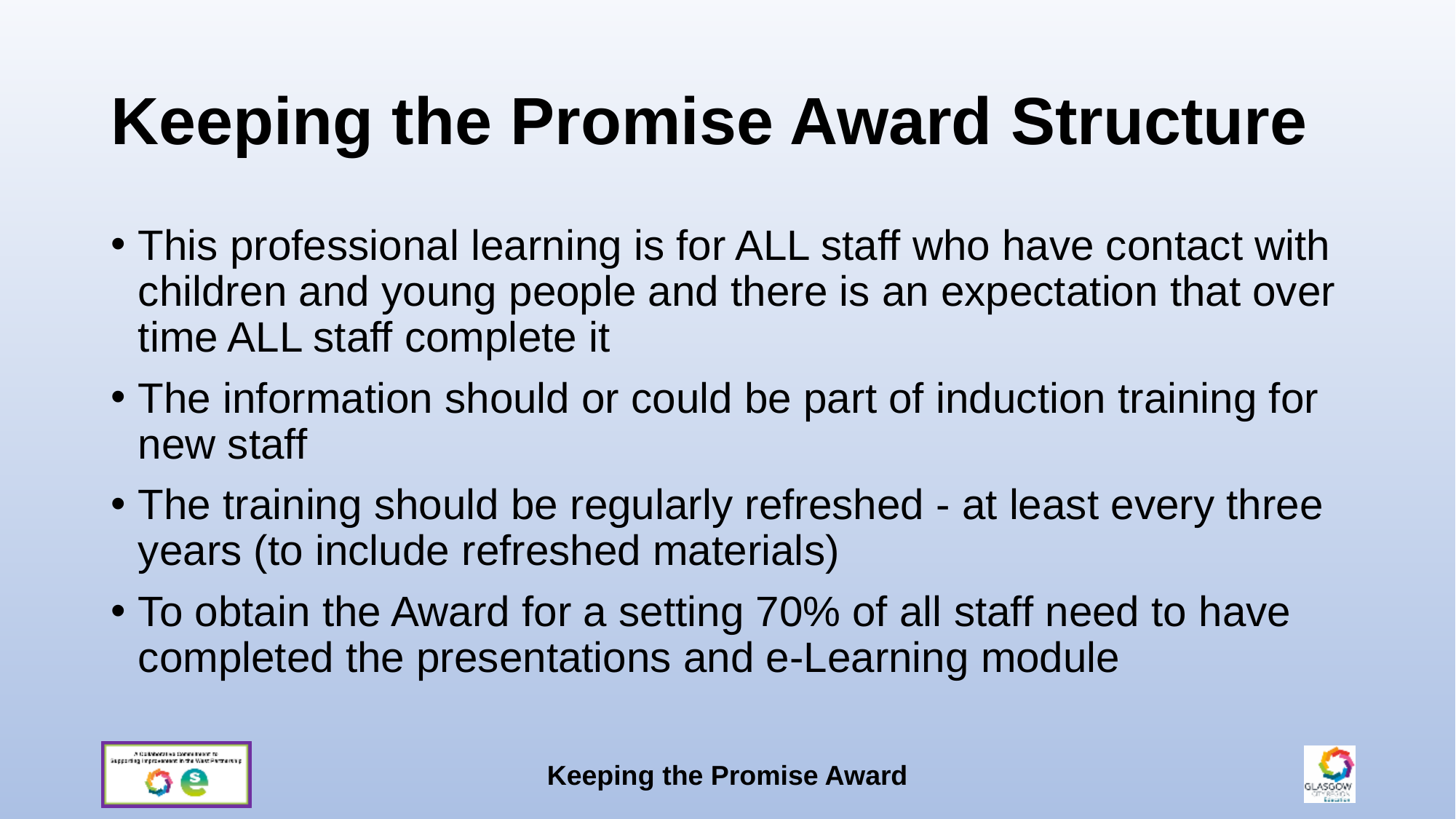

# Keeping the Promise Award Structure
This professional learning is for ALL staff who have contact with children and young people and there is an expectation that over time ALL staff complete it
The information should or could be part of induction training for new staff
The training should be regularly refreshed - at least every three years (to include refreshed materials)
To obtain the Award for a setting 70% of all staff need to have completed the presentations and e-Learning module